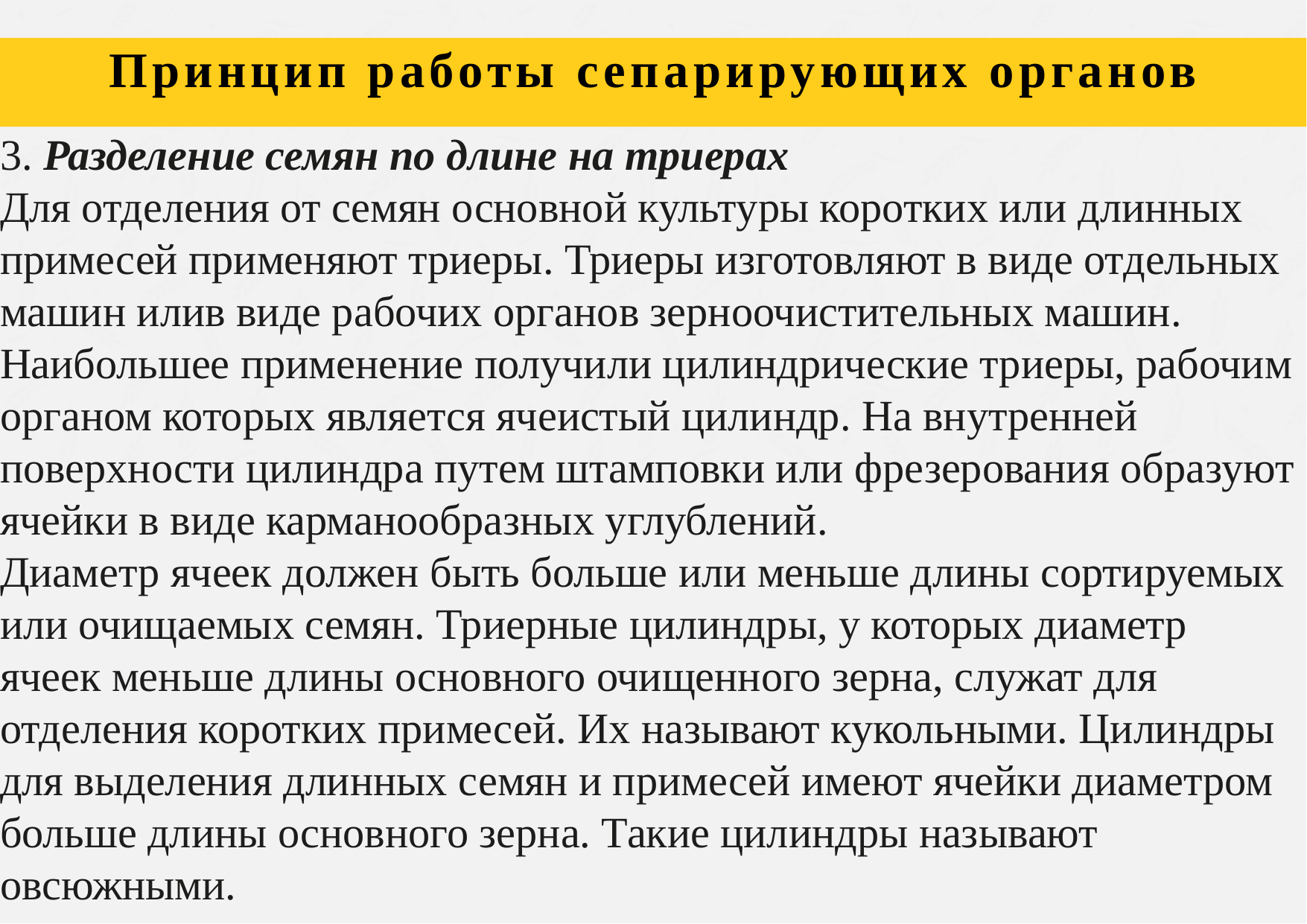

Принцип работы сепарирующих органов
3. Разделение семян по длине на триерах
Для отделения от семян основной культуры коротких или длинных примесей применяют триеры. Триеры изготовляют в виде отдельных машин илив виде рабочих органов зерноочистительных машин. Наибольшее применение получили цилиндрические триеры, рабочим органом которых является ячеистый цилиндр. На внутренней поверхности цилиндра путем штамповки или фрезерования образуют ячейки в виде карманообразных углублений.
Диаметр ячеек должен быть больше или меньше длины сортируемых или очищаемых семян. Триерные цилиндры, у которых диаметр ячеек меньше длины основного очищенного зерна, служат для отделения коротких примесей. Их называют кукольными. Цилиндры для выделения длинных семян и примесей имеют ячейки диаметром больше длины основного зерна. Такие цилиндры называют овсюжными.
#